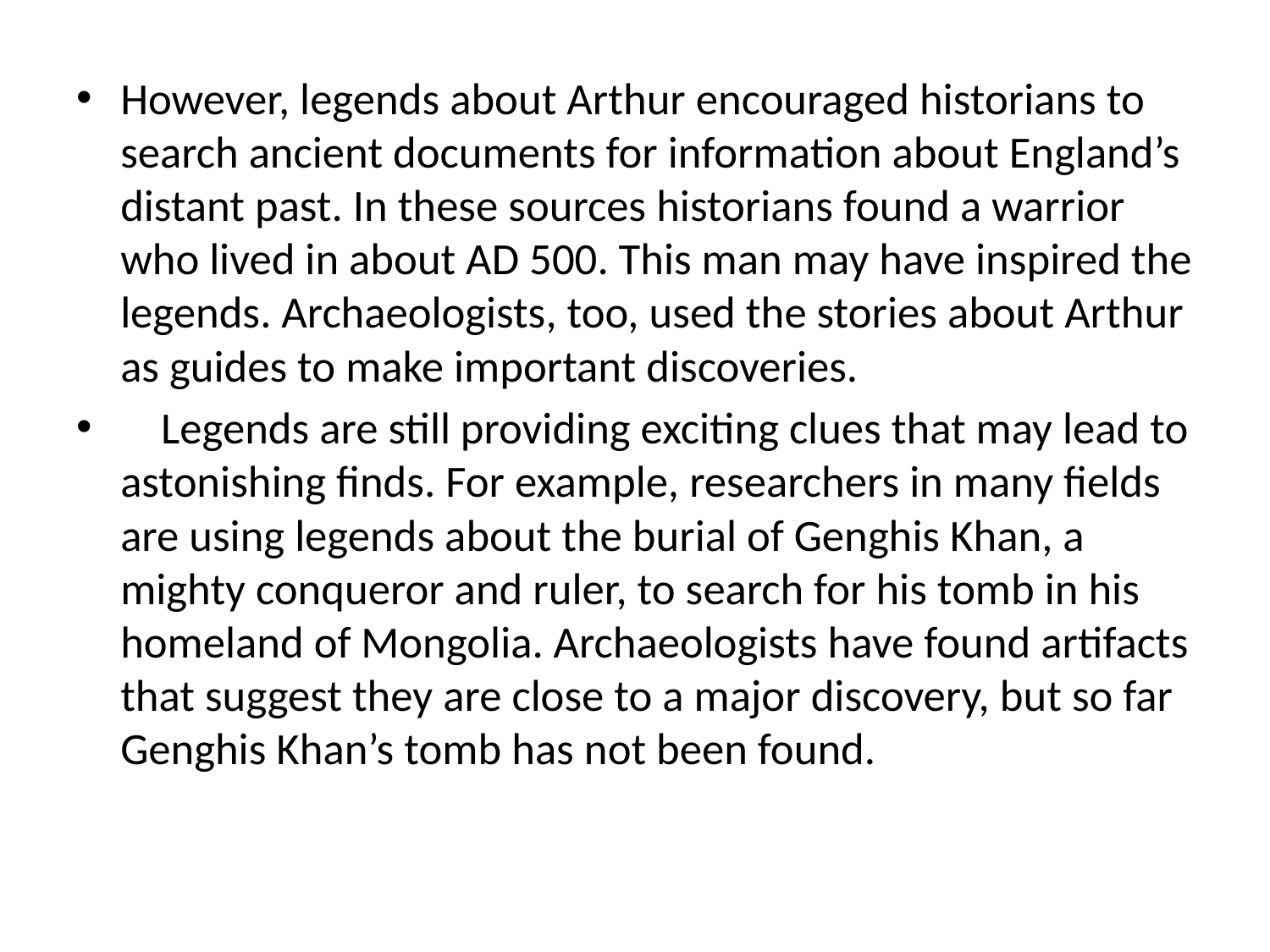

However, legends about Arthur encouraged historians to search ancient documents for information about England’s distant past. In these sources historians found a warrior who lived in about AD 500. This man may have inspired the legends. Archaeologists, too, used the stories about Arthur as guides to make important discoveries.
    Legends are still providing exciting clues that may lead to astonishing finds. For example, researchers in many fields are using legends about the burial of Genghis Khan, a mighty conqueror and ruler, to search for his tomb in his homeland of Mongolia. Archaeologists have found artifacts that suggest they are close to a major discovery, but so far Genghis Khan’s tomb has not been found.